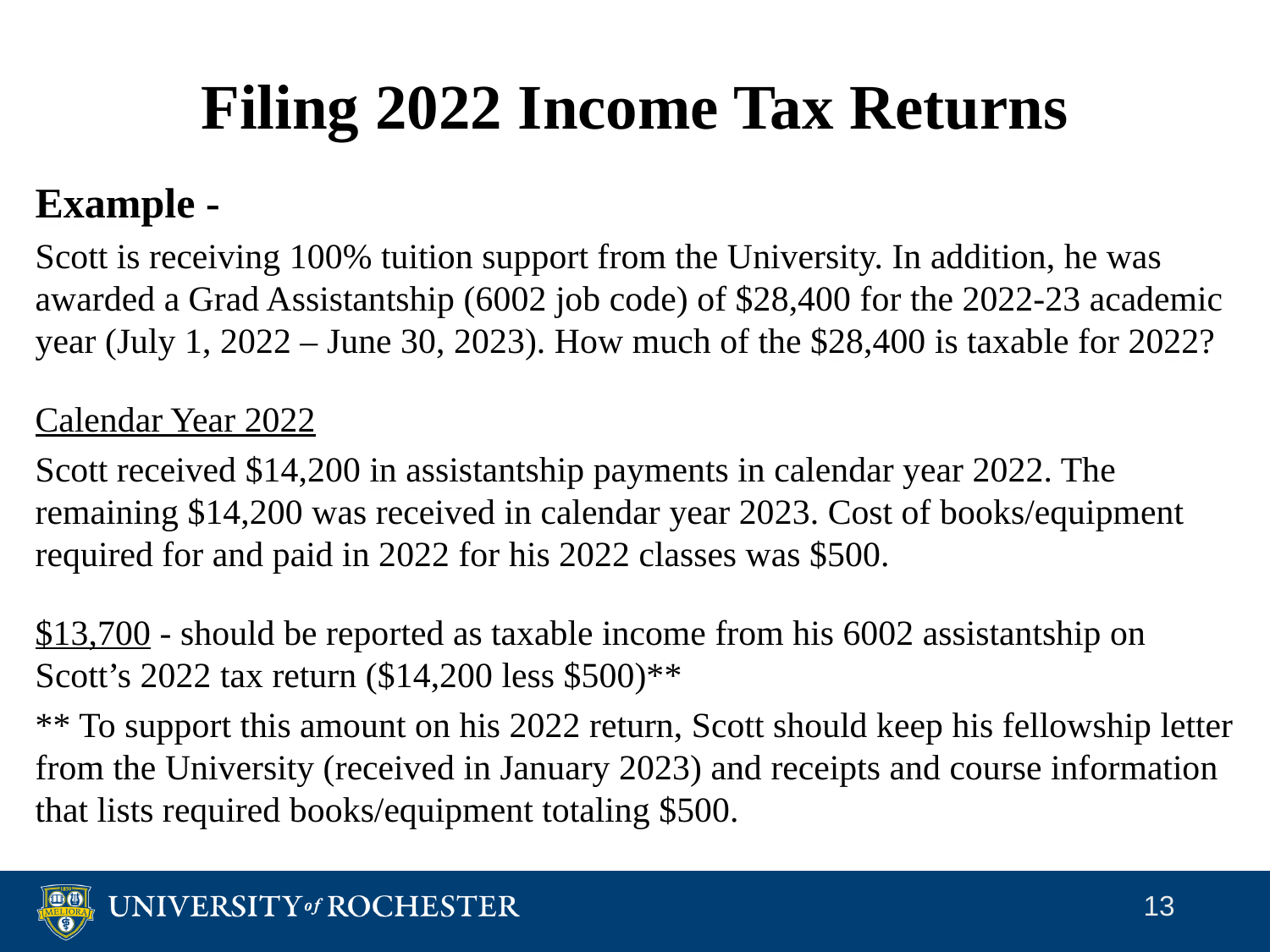

# Filing 2022 Income Tax Returns
Example -
Scott is receiving 100% tuition support from the University. In addition, he was awarded a Grad Assistantship (6002 job code) of $28,400 for the 2022-23 academic year (July 1, 2022 – June 30, 2023). How much of the $28,400 is taxable for 2022?

Calendar Year 2022
Scott received $14,200 in assistantship payments in calendar year 2022. The remaining $14,200 was received in calendar year 2023. Cost of books/equipment required for and paid in 2022 for his 2022 classes was $500.

$13,700 - should be reported as taxable income from his 6002 assistantship on Scott’s 2022 tax return ($14,200 less $500)**
** To support this amount on his 2022 return, Scott should keep his fellowship letter from the University (received in January 2023) and receipts and course information that lists required books/equipment totaling $500.

13